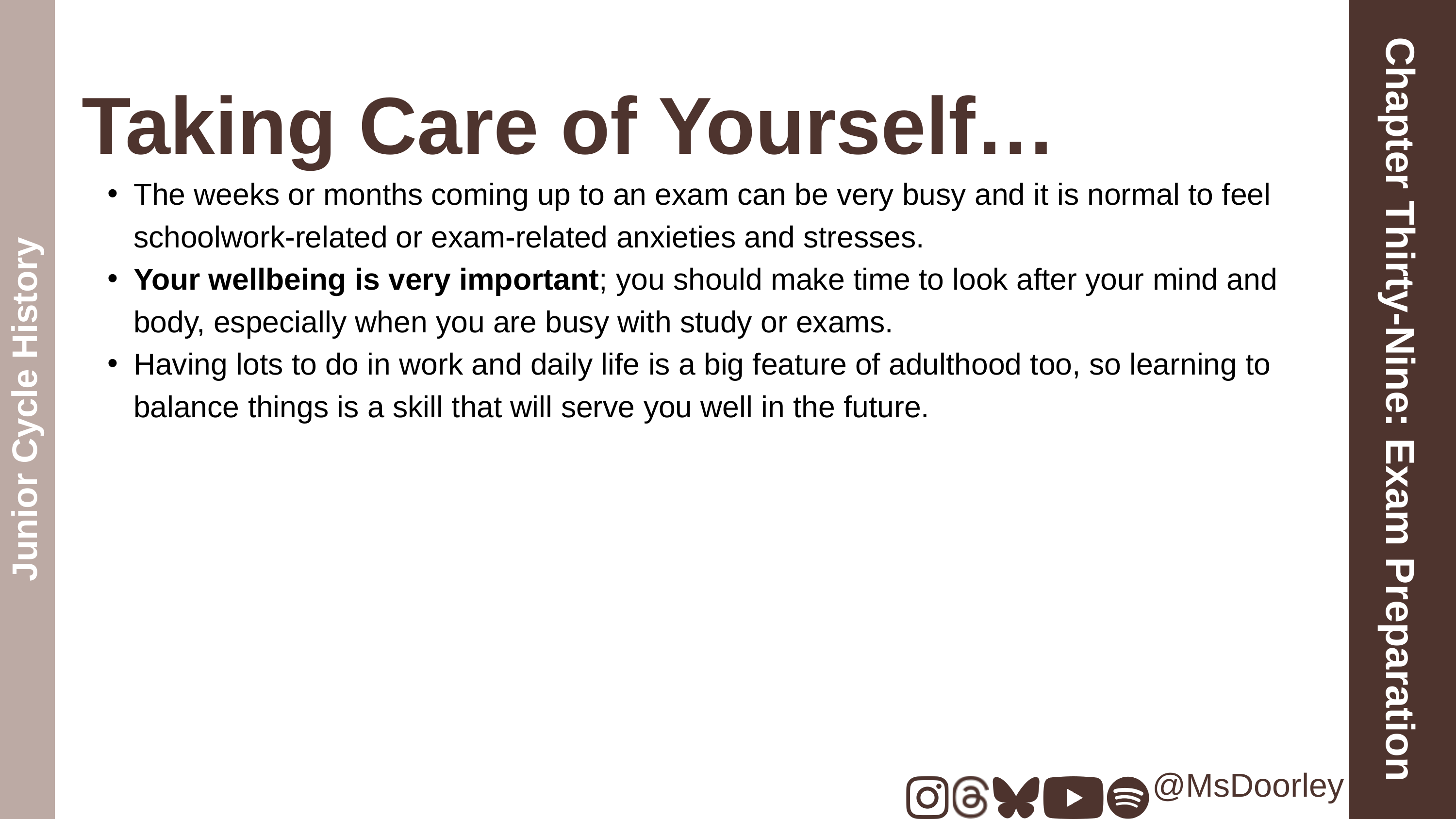

Taking Care of Yourself…
The weeks or months coming up to an exam can be very busy and it is normal to feel schoolwork-related or exam-related anxieties and stresses.
Your wellbeing is very important; you should make time to look after your mind and body, especially when you are busy with study or exams.
Having lots to do in work and daily life is a big feature of adulthood too, so learning to balance things is a skill that will serve you well in the future.
Chapter Thirty-Nine: Exam Preparation

Junior Cycle History

@MsDoorley